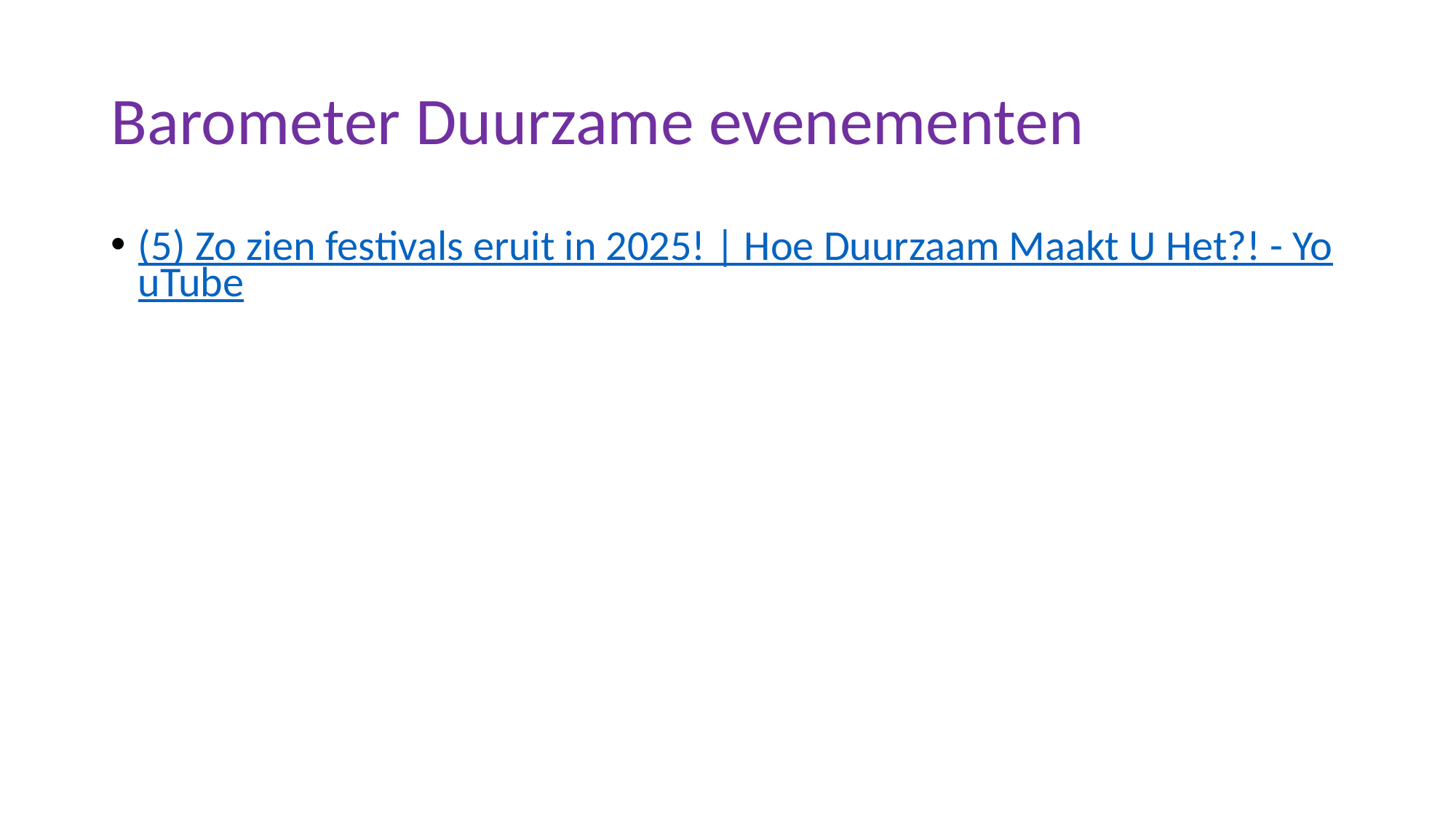

# Barometer Duurzame evenementen
(5) Zo zien festivals eruit in 2025! | Hoe Duurzaam Maakt U Het?! - YouTube